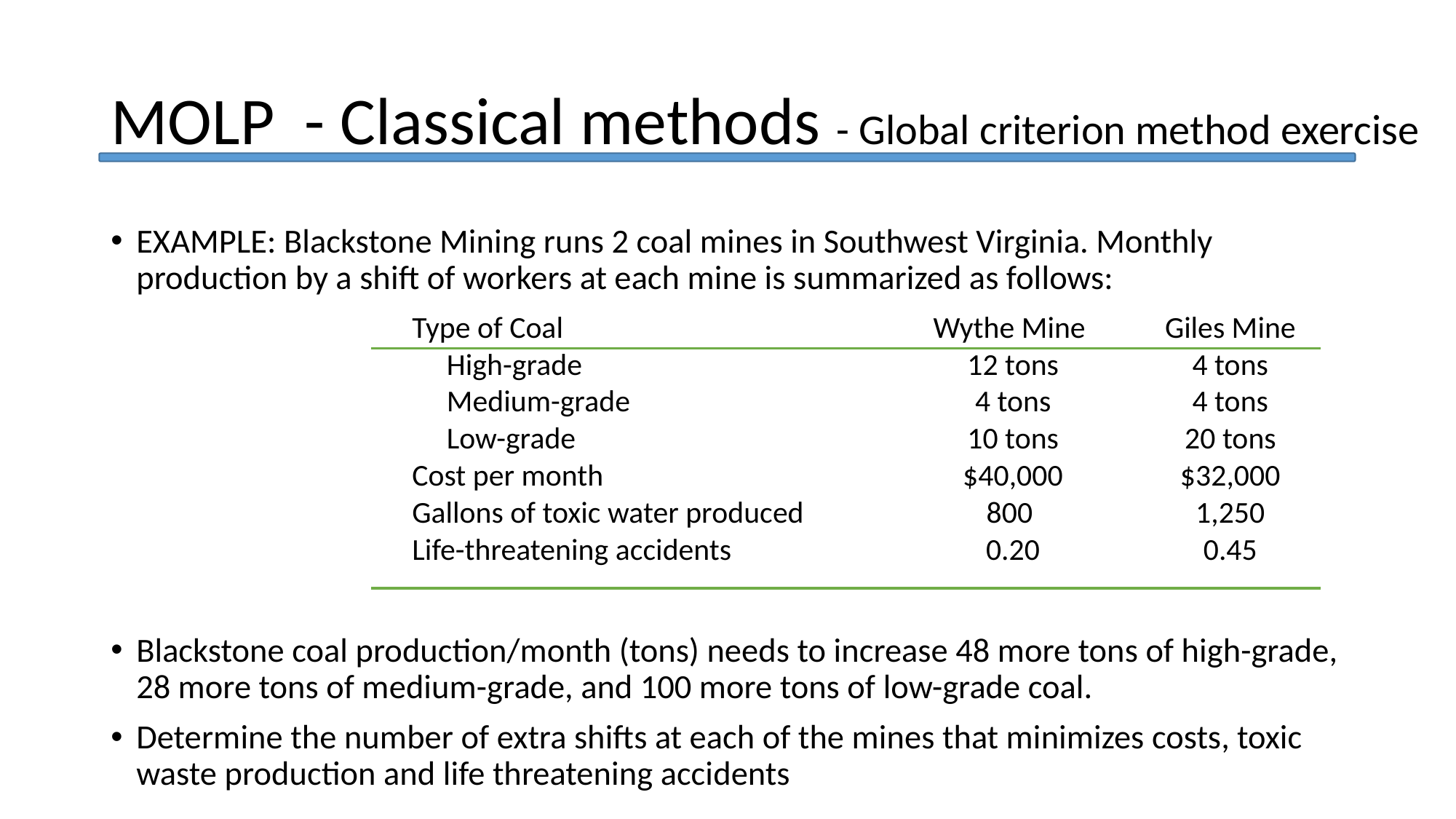

MOLP  - Classical methods - Global criterion method exercise

EXAMPLE: Blackstone Mining runs 2 coal mines in Southwest Virginia. Monthly production by a shift of workers at each mine is summarized as follows:

Blackstone coal production/month (tons) needs to increase 48 more tons of high-grade, 28 more tons of medium-grade, and 100 more tons of low-grade coal.
Determine the number of extra shifts at each of the mines that minimizes costs, toxic waste production and life threatening accidents

Type of Coal  	Wythe Mine 	Giles Mine
     High-grade	12 tons	4 tons
     Medium-grade	4 tons	4 tons
     Low-grade	10 tons	20 tons
Cost per month	$40,000	$32,000
Gallons of toxic water produced	800 	1,250
Life-threatening accidents	0.20	0.45